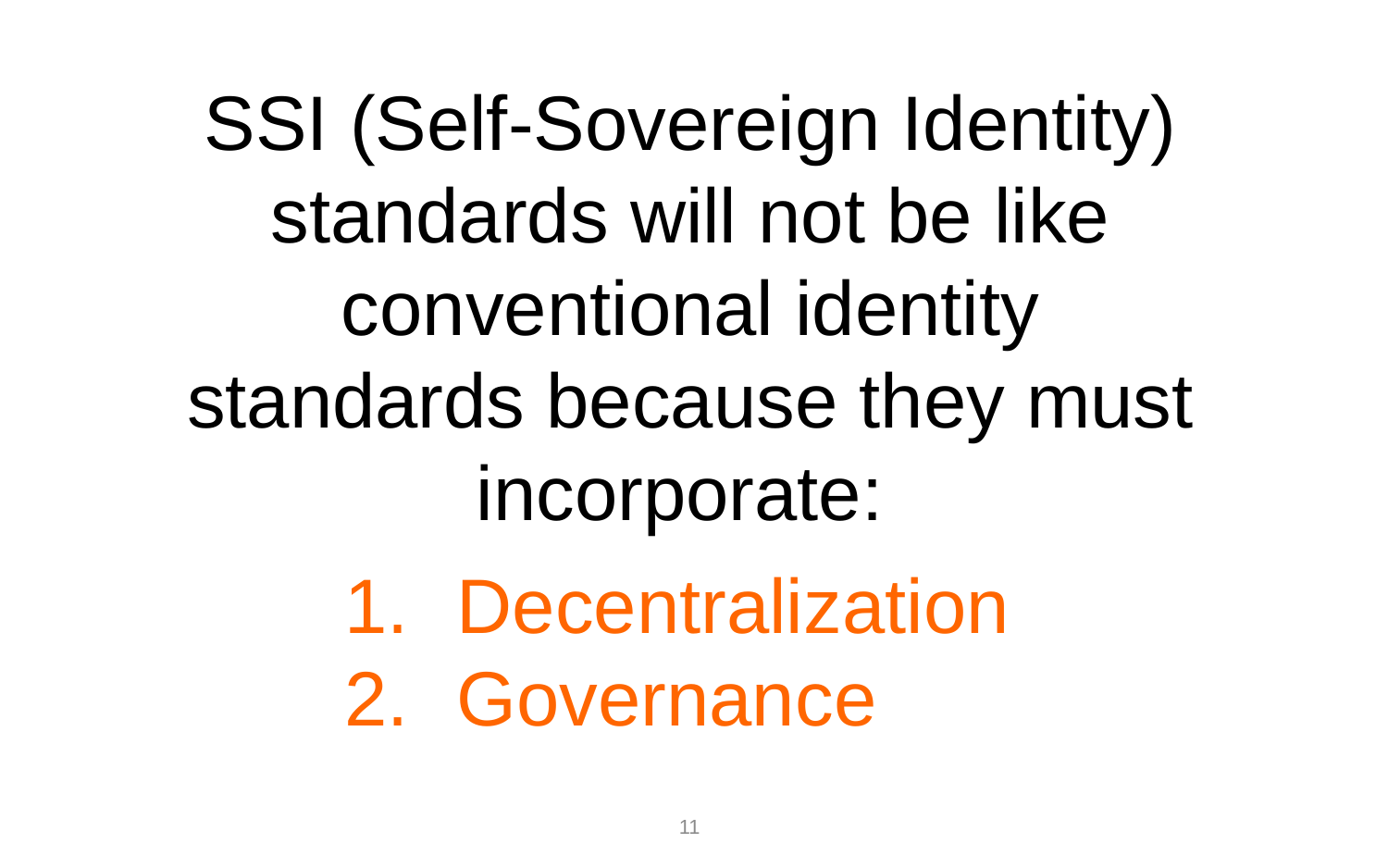

SSI (Self-Sovereign Identity) standards will not be like conventional identity standards because they must incorporate:
Decentralization
Governance
11